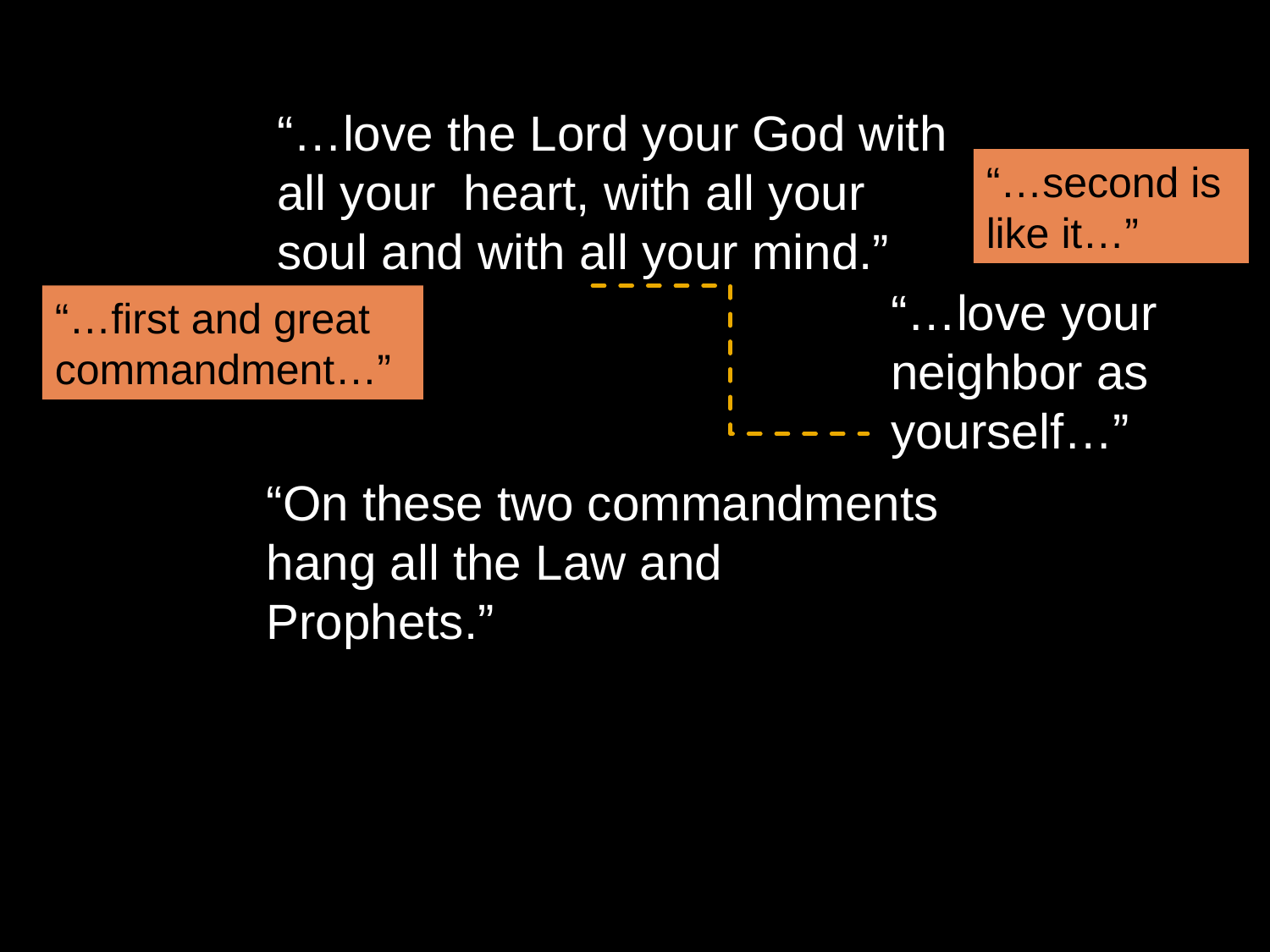

“…love the Lord your God with all your  heart, with all your soul and with all your mind.”
“…second is like it…”
“…love your neighbor as yourself…”
“…first and great commandment…”
“On these two commandments hang all the Law and Prophets.”